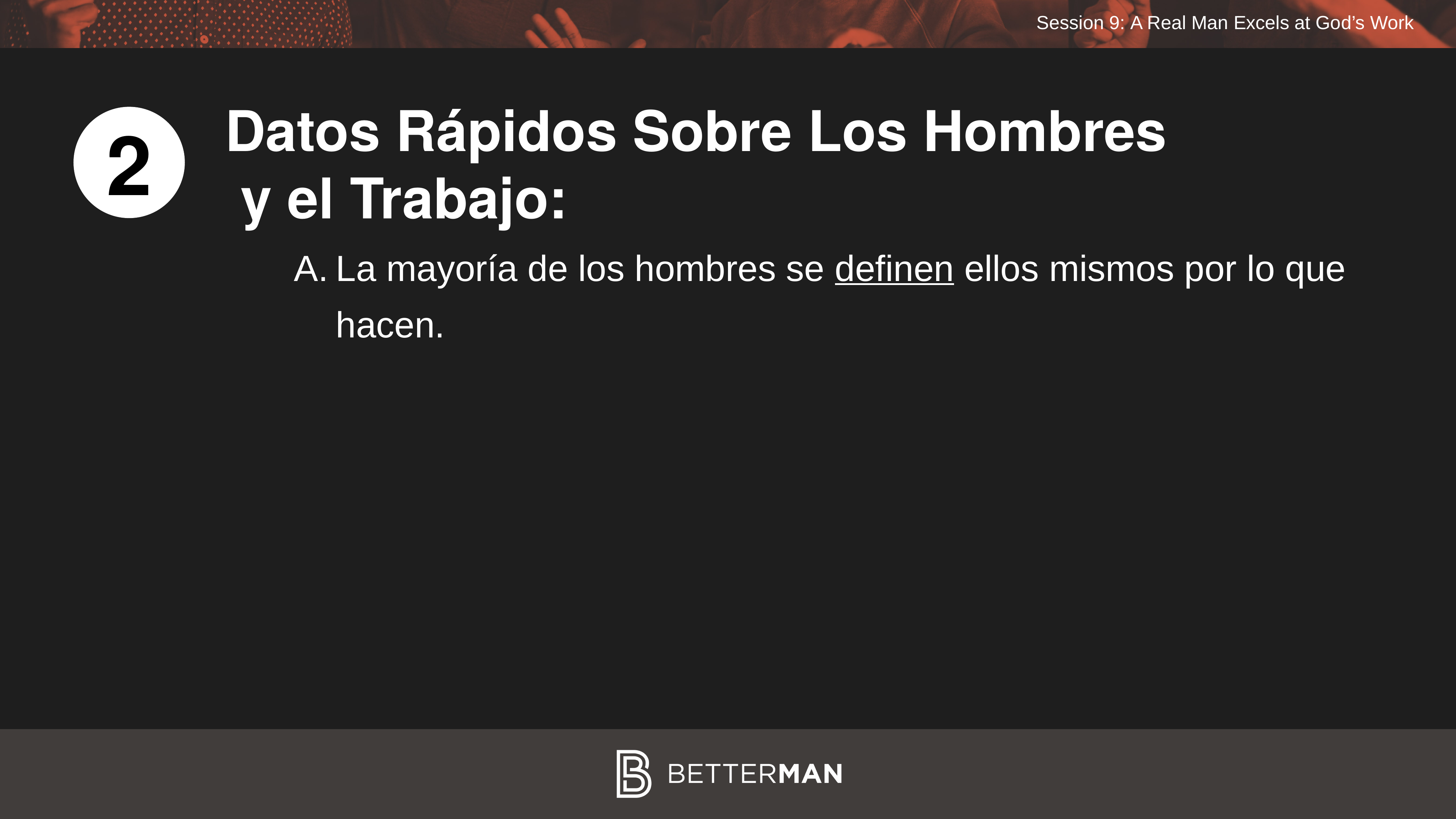

Datos Rápidos Sobre Los Hombres
 y el Trabajo:
2
La mayoría de los hombres se definen ellos mismos por lo que hacen.